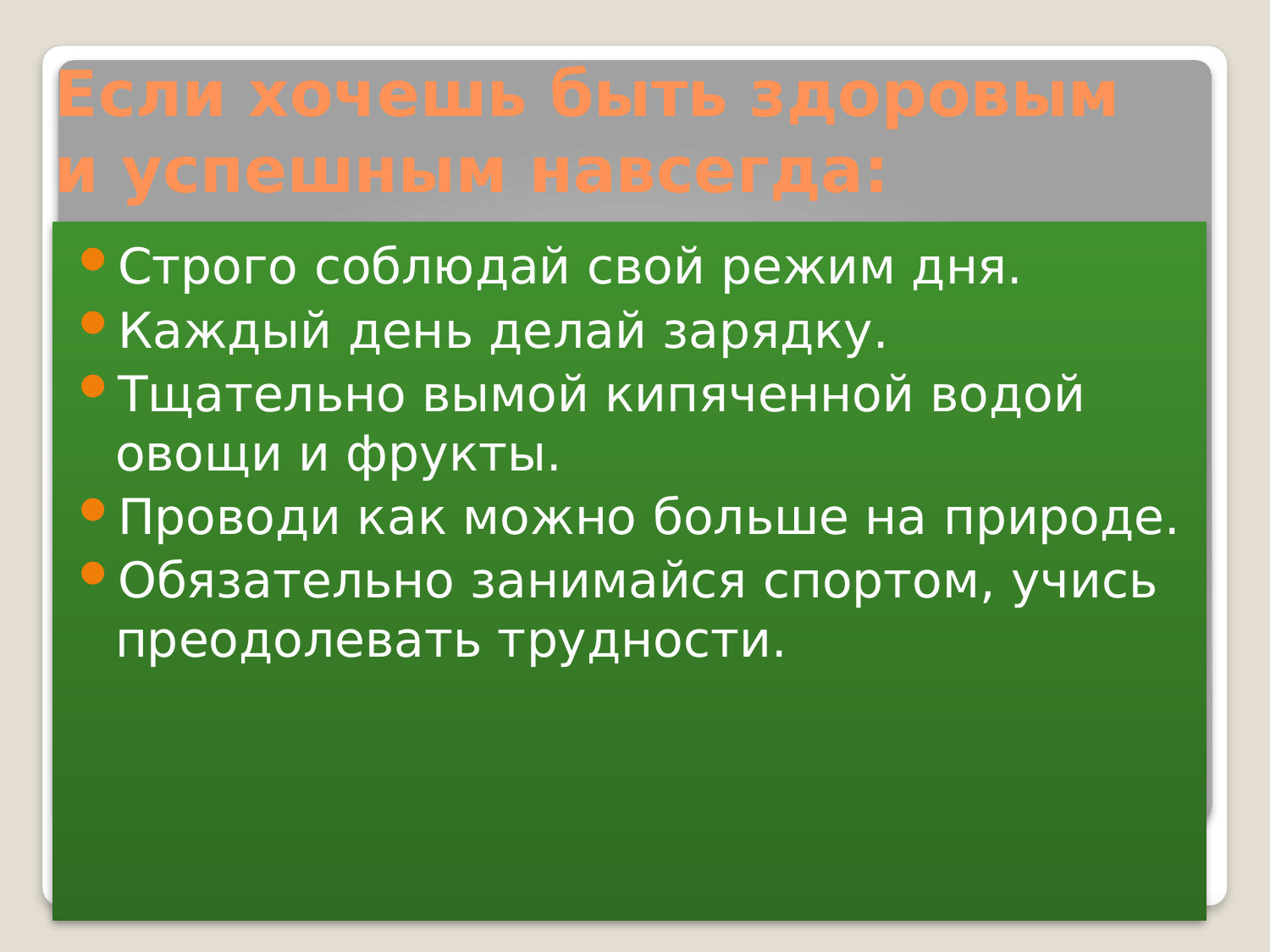

# Если хочешь быть здоровым и успешным навсегда:
Строго соблюдай свой режим дня.
Каждый день делай зарядку.
Тщательно вымой кипяченной водой овощи и фрукты.
Проводи как можно больше на природе.
Обязательно занимайся спортом, учись преодолевать трудности.